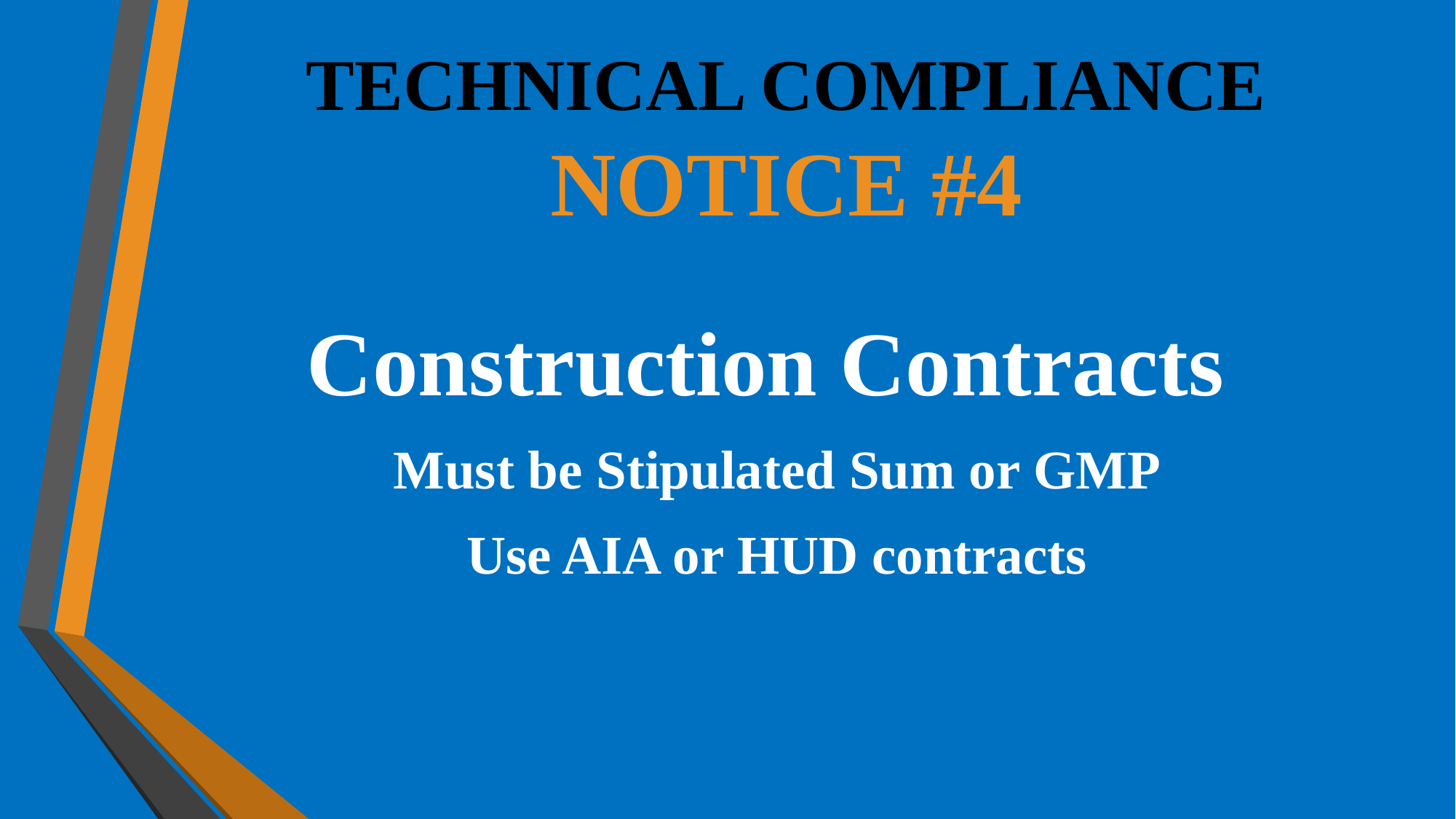

# TECHNICAL COMPLIANCE NOTICE #4
Construction Contracts
Must be Stipulated Sum or GMP
Use AIA or HUD contracts